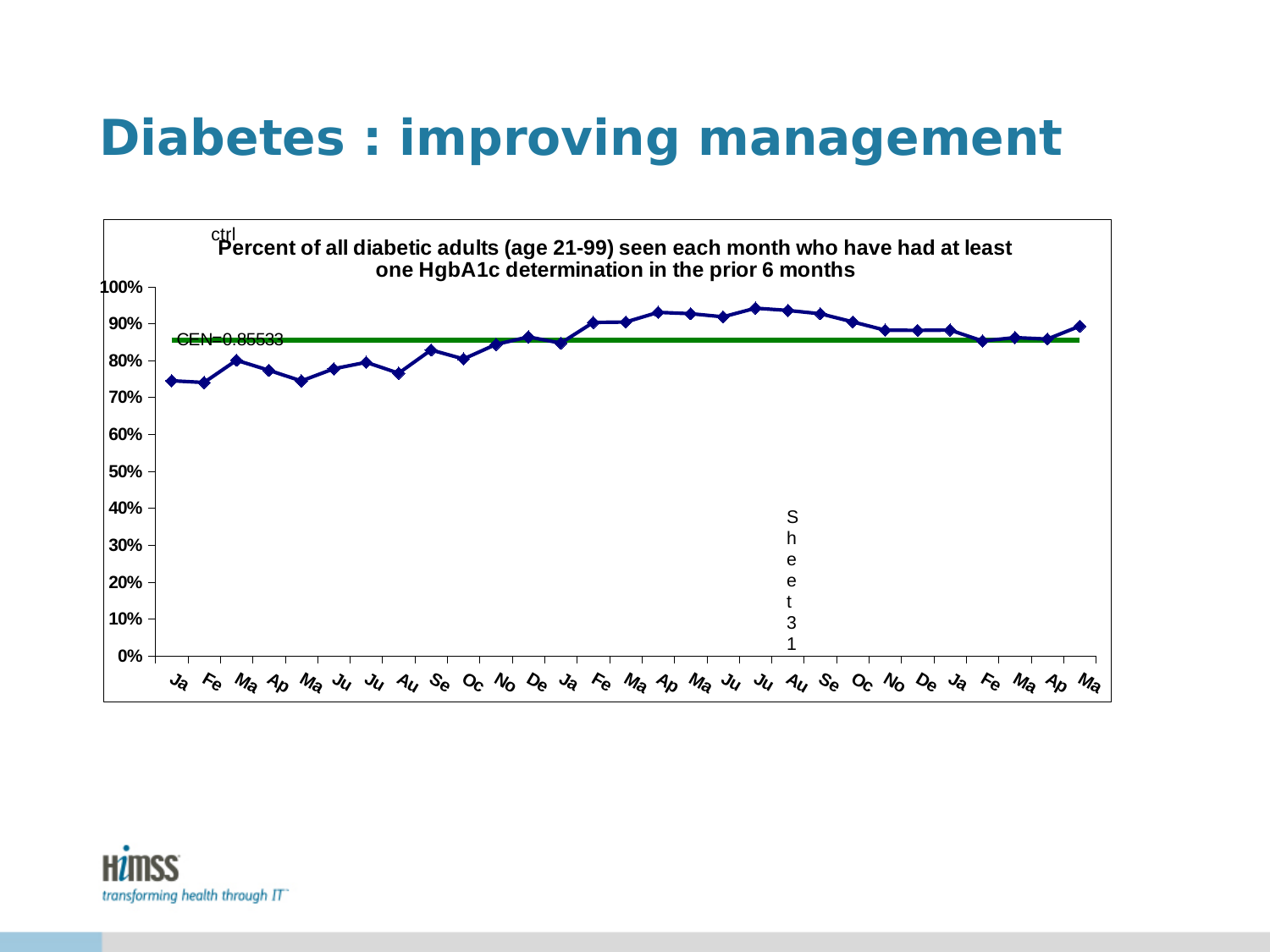

# Diabetes : improving management

### Chart: Percent of all diabetic adults (age 21-99) seen each month who have had at least one HgbA1c determination in the prior 6 months

| Category | CEN1 | ZAUPR1 | ZALWR1 | ZBUPR1 | ZBLWR1 | PRISERIES1 |
|---|---|---|---|---|---|---|
| 40544 | 0.8553323029366307 | 0.9036510079536693 | 0.807013597919592 | 0.87949165544515 | 0.8311729504281113 | 0.7452830188679245 |
| 40575 | 0.8553323029366307 | 0.9070569281535662 | 0.8036076777196951 | 0.8811946155450984 | 0.8294699903281629 | 0.7405405405405405 |
| 40603 | 0.8553323029366307 | 0.903201521858403 | 0.8074630840148583 | 0.8792669123975169 | 0.8313976934757444 | 0.8009259259259259 |
| 40634 | 0.8553323029366307 | 0.9036510079536693 | 0.807013597919592 | 0.87949165544515 | 0.8311729504281113 | 0.7735849056603774 |
| 40664 | 0.8553323029366307 | 0.9061052769011636 | 0.8045593289720977 | 0.8807187899188971 | 0.8299458159543642 | 0.7447916666666666 |
| 40695 | 0.8553323029366307 | 0.9022343672342001 | 0.8084302386390612 | 0.8787833350854154 | 0.8318812707878459 | 0.7777777777777778 |
| 40725 | 0.8553323029366307 | 0.9033127164772645 | 0.8073518893959968 | 0.8793225097069476 | 0.8313420961663137 | 0.7953488372093023 |
| 40756 | 0.8553323029366307 | 0.9025502096196575 | 0.8081143962536038 | 0.8789412562781441 | 0.8317233495951172 | 0.7657657657657657 |
| 40787 | 0.8553323029366307 | 0.903201521858403 | 0.8074630840148583 | 0.8792669123975169 | 0.8313976934757444 | 0.8287037037037037 |
| 40817 | 0.8553323029366307 | 0.9022343672342001 | 0.8084302386390612 | 0.8787833350854154 | 0.8318812707878459 | 0.8044444444444444 |
| 40848 | 0.8553323029366307 | 0.9023389427582237 | 0.8083256631150376 | 0.8788356228474271 | 0.8318289830258342 | 0.84375 |
| 40878 | 0.8553323029366307 | 0.9019247792680877 | 0.8087398266051736 | 0.8786285411023591 | 0.8320360647709022 | 0.8640350877192983 |
| 40909 | 0.8553323029366307 | 0.9011282679890292 | 0.8095363378842321 | 0.87823028546283 | 0.8324343204104313 | 0.847457627118644 |
| 40940 | 0.8553323029366307 | 0.9030910967541869 | 0.8075735091190744 | 0.8792116998454087 | 0.8314529060278526 | 0.9032258064516129 |
| 40969 | 0.8553323029366307 | 0.9017217609762872 | 0.8089428448969741 | 0.8785270319564589 | 0.8321375739168024 | 0.9043478260869565 |
| 41000 | 0.8553323029366307 | 0.9016212419891775 | 0.8090433638840838 | 0.8784767724629041 | 0.8321878334103572 | 0.9307359307359307 |
| 41030 | 0.8553323029366307 | 0.9014221488554418 | 0.8092424570178195 | 0.8783772258960362 | 0.8322873799772251 | 0.927038626609442 |
| 41072 | 0.8553323029366307 | 0.9014221488554418 | 0.8092424570178195 | 0.8783772258960362 | 0.8322873799772251 | 0.9184549356223176 |
| 41102 | 0.8553323029366307 | 0.9023389427582237 | 0.8083256631150376 | 0.8788356228474271 | 0.8318289830258342 | 0.9419642857142857 |
| 41122 | 0.8553323029366307 | 0.9013235608368403 | 0.809341045036421 | 0.8783279318867355 | 0.8323366739865258 | 0.9358974358974359 |
| 41153 | 0.8553323029366307 | 0.9028725198915762 | 0.8077920859816851 | 0.8791024114141035 | 0.8315621944591578 | 0.9269406392694064 |
| 41183 | 0.8553323029366307 | 0.9038805517873506 | 0.8067840540859107 | 0.8796064273619907 | 0.8310581785112706 | 0.9047619047619048 |
| 41214 | 0.8553323029366307 | 0.900935442016582 | 0.8097291638566793 | 0.8781338724766063 | 0.832530733396655 | 0.8823529411764706 |
| 41244 | 0.8553323029366307 | 0.9027643508846258 | 0.8079002549886355 | 0.8790483269106283 | 0.831616278962633 | 0.8818181818181818 |
| 41275 | 0.8553323029366307 | 0.9017217609762872 | 0.8089428448969741 | 0.8785270319564589 | 0.8321375739168024 | 0.8826086956521739 |
| 41306 | 0.8553323029366307 | 0.9029814323297479 | 0.8076831735435134 | 0.8791568676331892 | 0.8315077382400721 | 0.8532110091743119 |
| 41334 | 0.8553323029366307 | 0.9022343672342001 | 0.8084302386390612 | 0.8787833350854154 | 0.8318812707878459 | 0.8622222222222222 |
| 41365 | 0.8553323029366307 | 0.9000969062336112 | 0.8105676996396501 | 0.877714604585121 | 0.8329500012881403 | 0.8582995951417004 |
| 41395 | 0.8553323029366307 | 0.8995629157128213 | 0.81110169016044 | 0.877447609324726 | 0.8332169965485353 | 0.8932806324110671 |